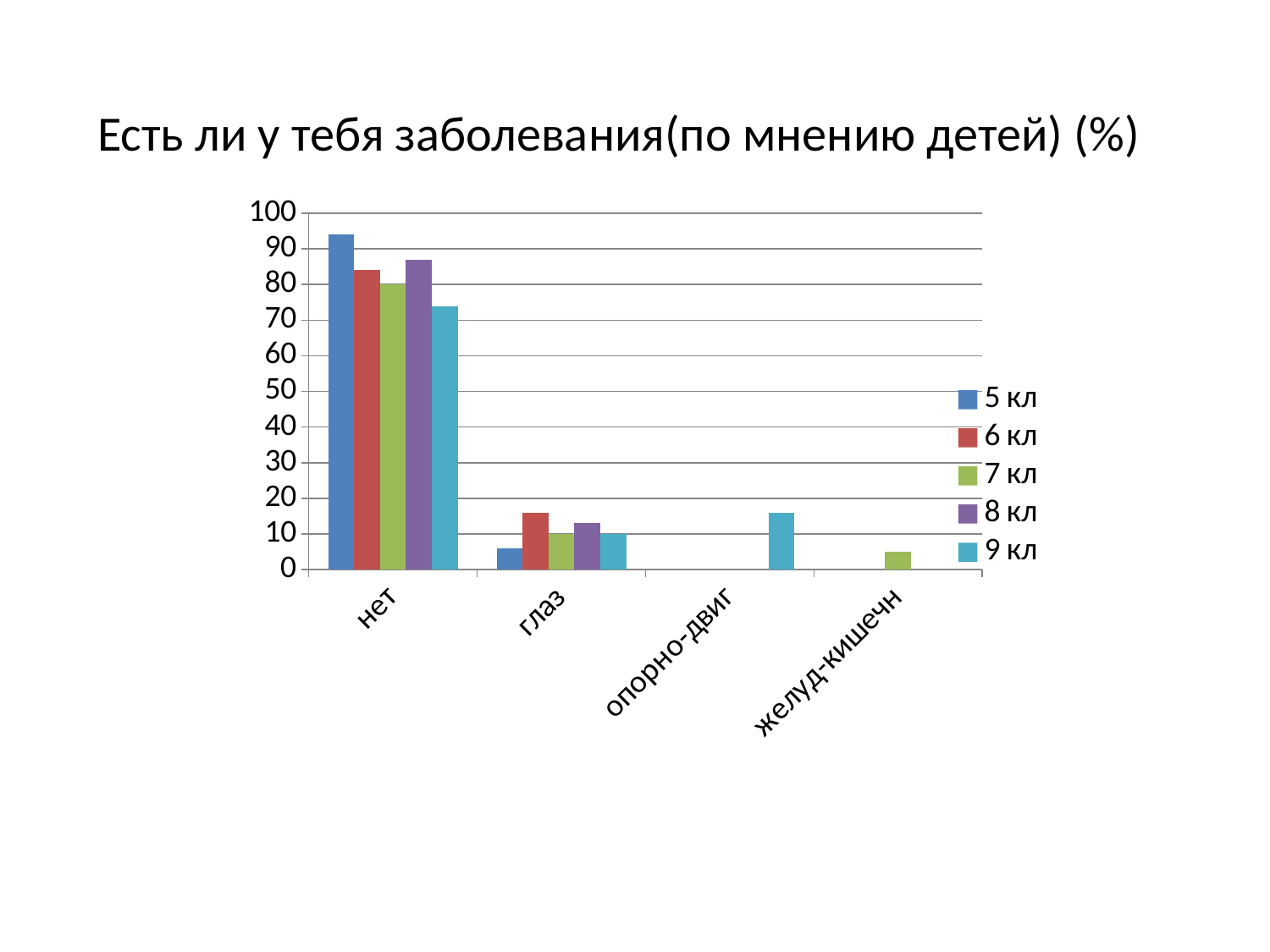

# Есть ли у тебя заболевания(по мнению детей) (%)

### Chart

| Category | 5 кл | 6 кл | 7 кл | 8 кл | 9 кл |
|---|---|---|---|---|---|
| нет | 94.0 | 84.0 | 80.0 | 87.0 | 74.0 |
| глаз | 6.0 | 16.0 | 10.0 | 13.0 | 10.0 |
| опорно-двиг | None | None | None | None | 16.0 |
| желуд-кишечн | None | None | 5.0 | None | None |